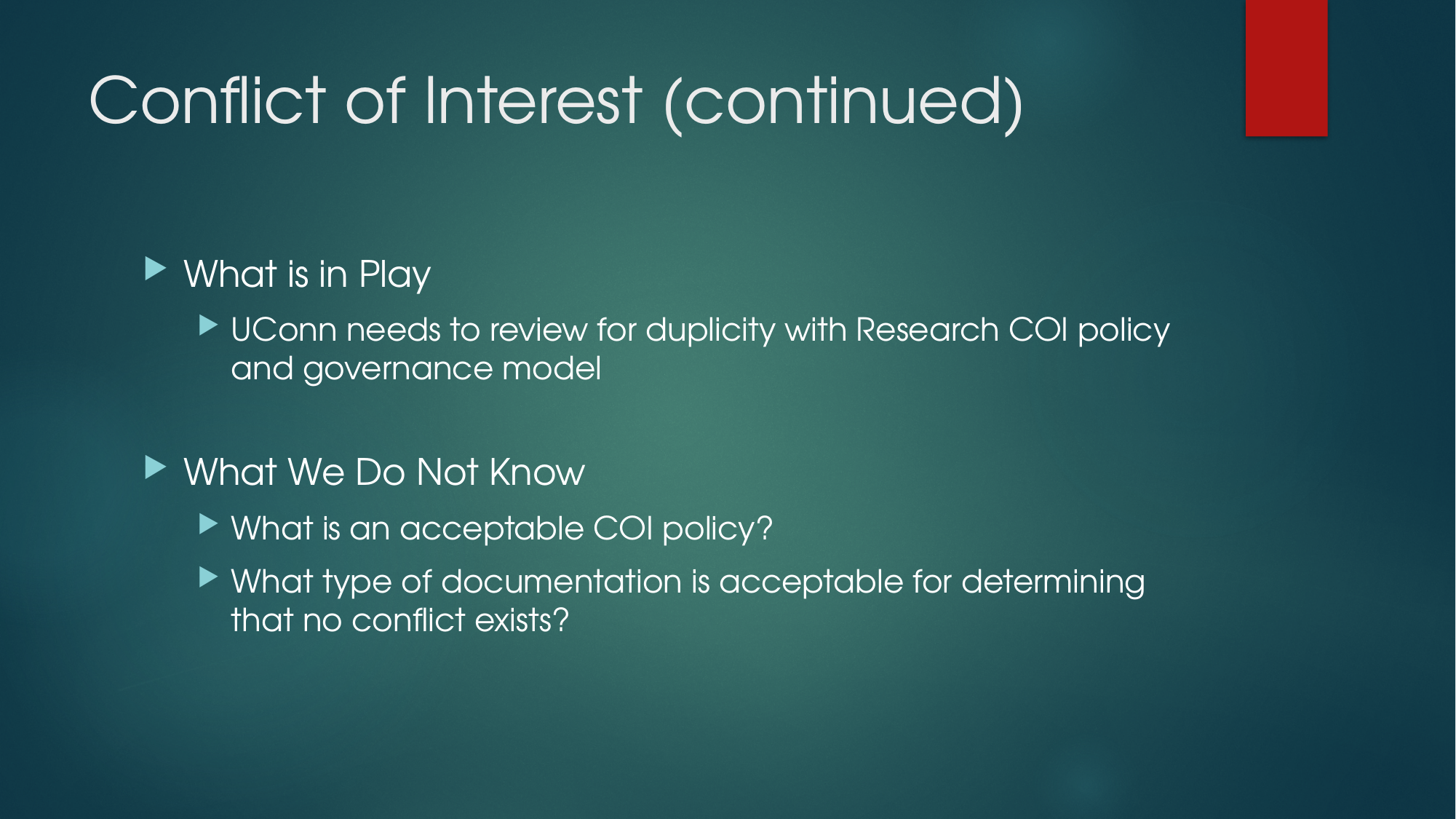

# Conflict of Interest (continued)
What is in Play
UConn needs to review for duplicity with Research COI policy and governance model

What We Do Not Know
What is an acceptable COI policy?
What type of documentation is acceptable for determining that no conflict exists?